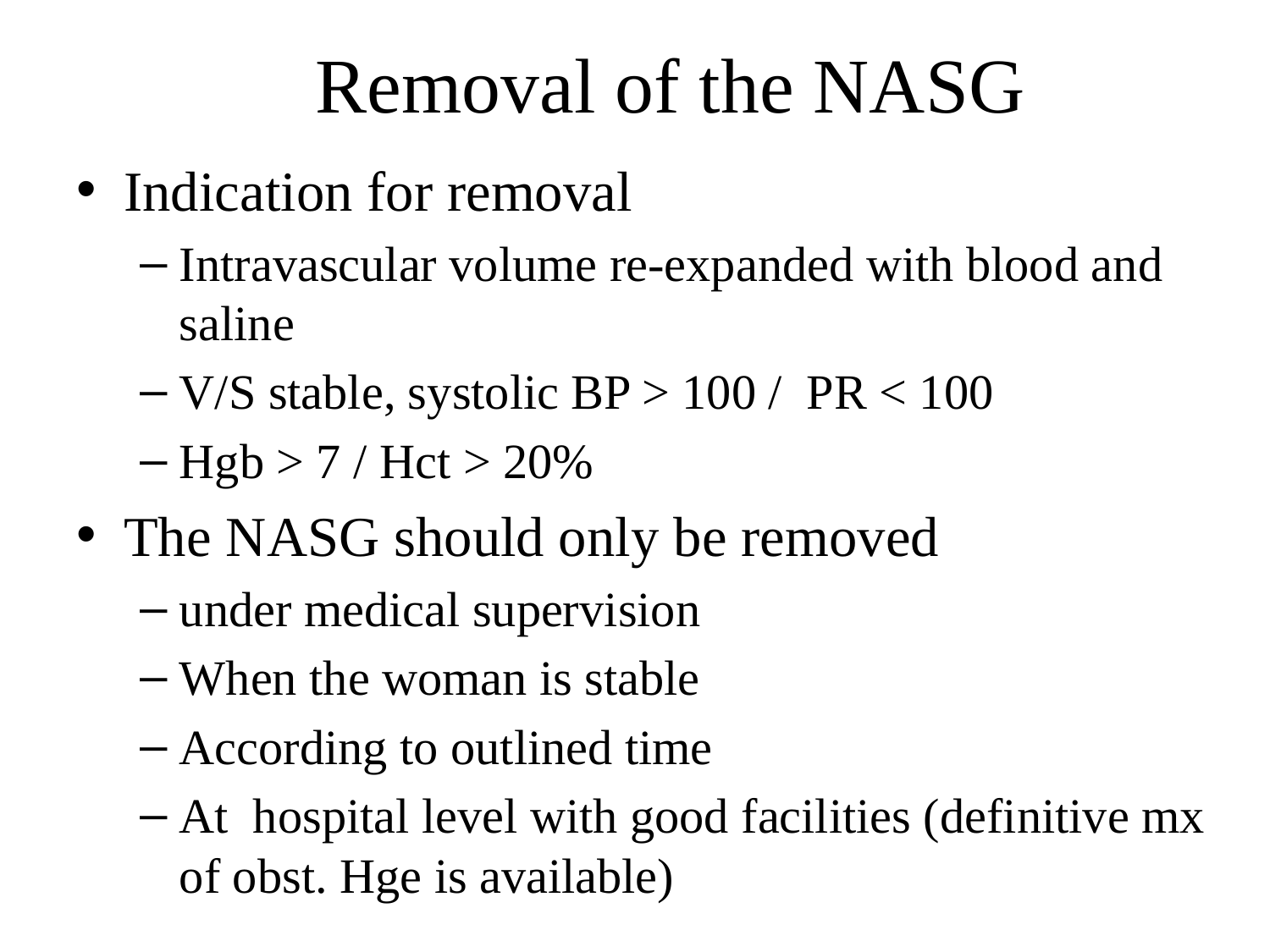

Removal of the NASG
Indication for removal
Intravascular volume re-expanded with blood and saline
V/S stable, systolic BP > 100 /  PR < 100
Hgb > 7 / Hct > 20%
The NASG should only be removed
under medical supervision
When the woman is stable
According to outlined time
At  hospital level with good facilities (definitive mx of obst. Hge is available)